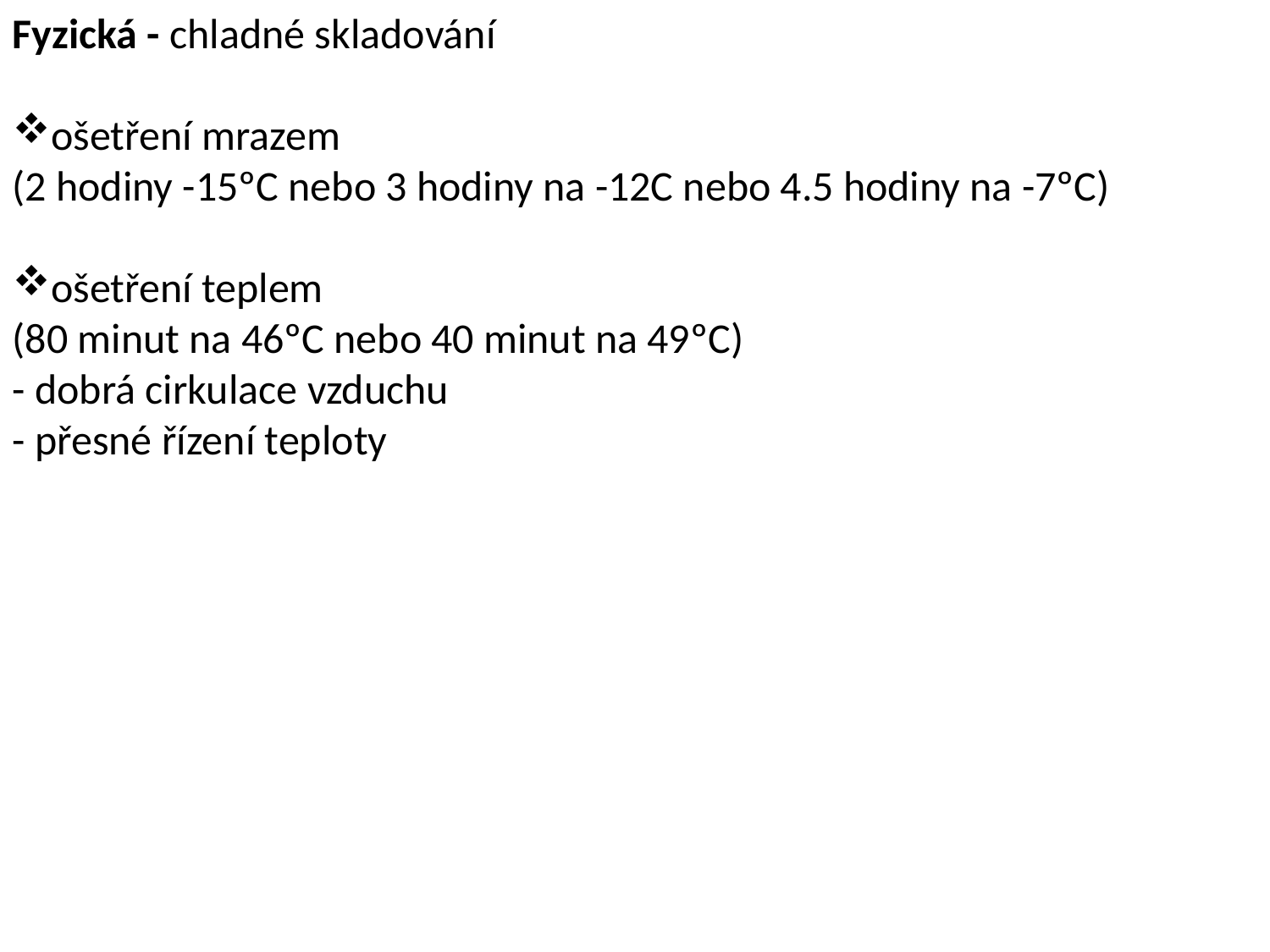

Fyzická - chladné skladování

ošetření mrazem
(2 hodiny -15ºC nebo 3 hodiny na -12C nebo 4.5 hodiny na -7ºC)

ošetření teplem
(80 minut na 46ºC nebo 40 minut na 49ºC)
- dobrá cirkulace vzduchu
- přesné řízení teploty